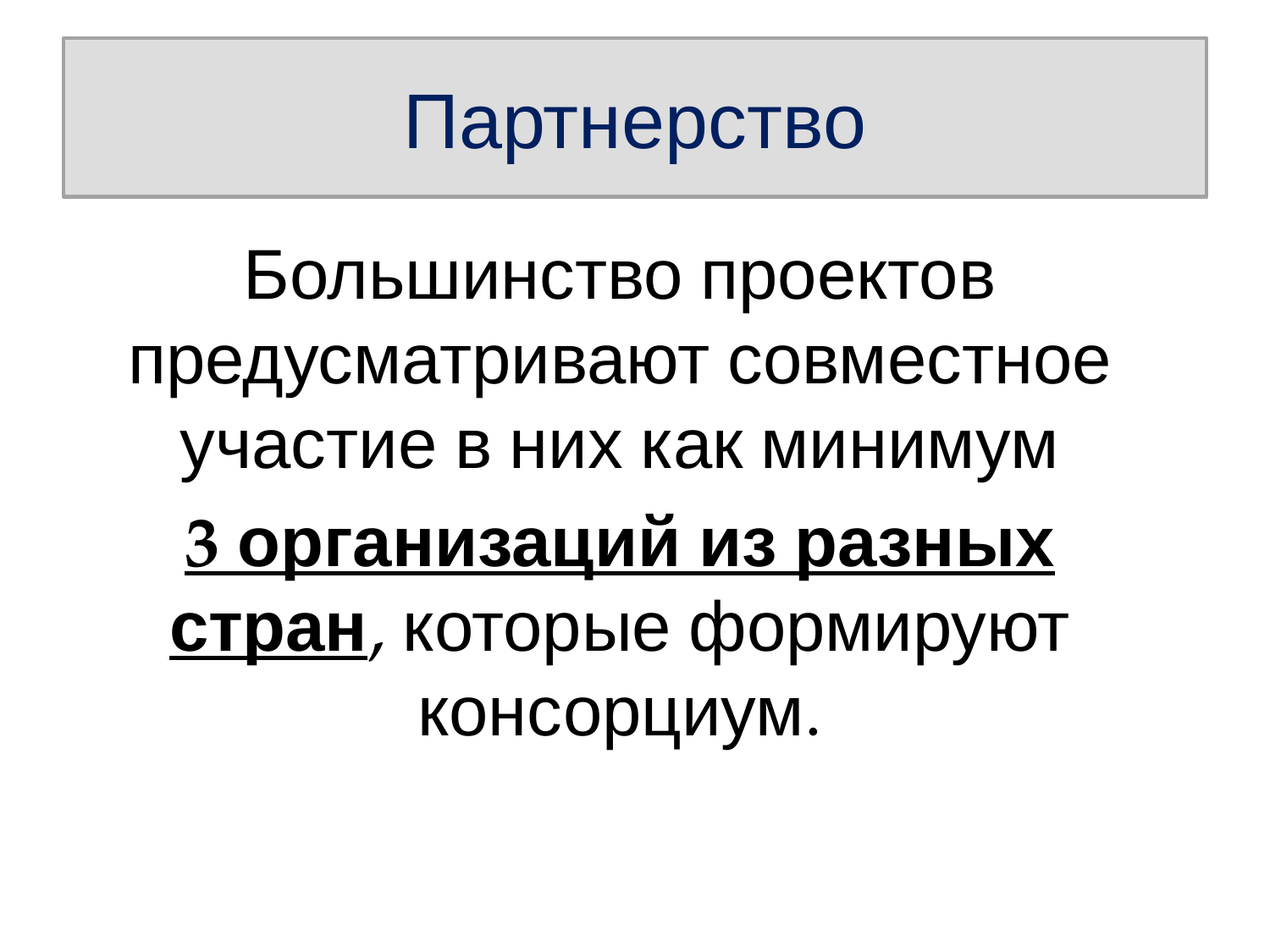

# Партнерство
Большинство проектов предусматривают совместное участие в них как минимум
3 организаций из разных стран, которые формируют консорциум.